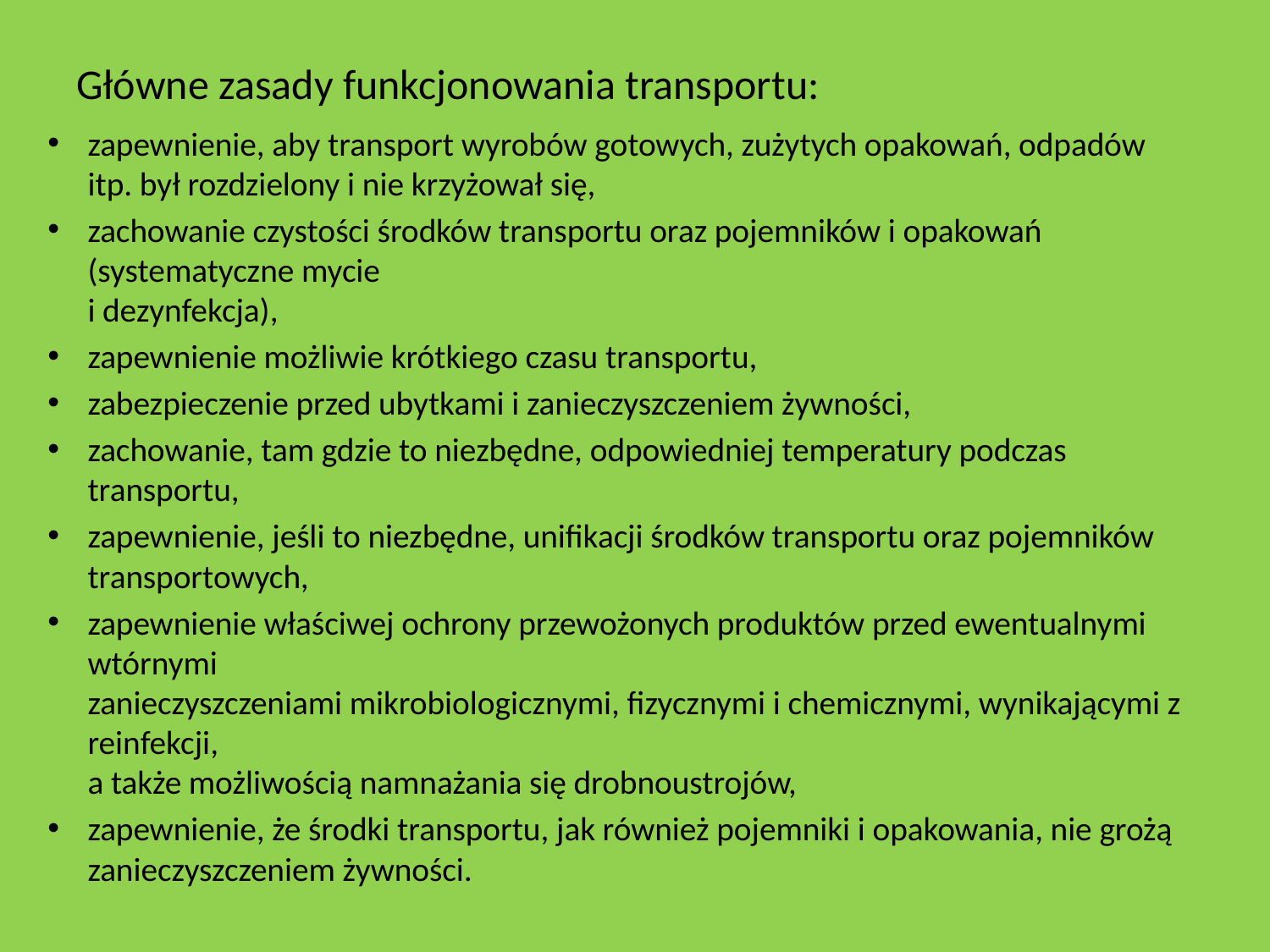

# Główne zasady funkcjonowania transportu:
zapewnienie, aby transport wyrobów gotowych, zużytych opakowań, odpadów itp. był rozdzielony i nie krzyżował się,
zachowanie czystości środków transportu oraz pojemników i opakowań (systematyczne mycie
i dezynfekcja),
zapewnienie możliwie krótkiego czasu transportu,
zabezpieczenie przed ubytkami i zanieczyszczeniem żywności,
zachowanie, tam gdzie to niezbędne, odpowiedniej temperatury podczas transportu,
zapewnienie, jeśli to niezbędne, unifikacji środków transportu oraz pojemników transportowych,
zapewnienie właściwej ochrony przewożonych produktów przed ewentualnymi wtórnymi
zanieczyszczeniami mikrobiologicznymi, fizycznymi i chemicznymi, wynikającymi z reinfekcji,
a także możliwością namnażania się drobnoustrojów,
zapewnienie, że środki transportu, jak również pojemniki i opakowania, nie grożą zanieczyszczeniem żywności.